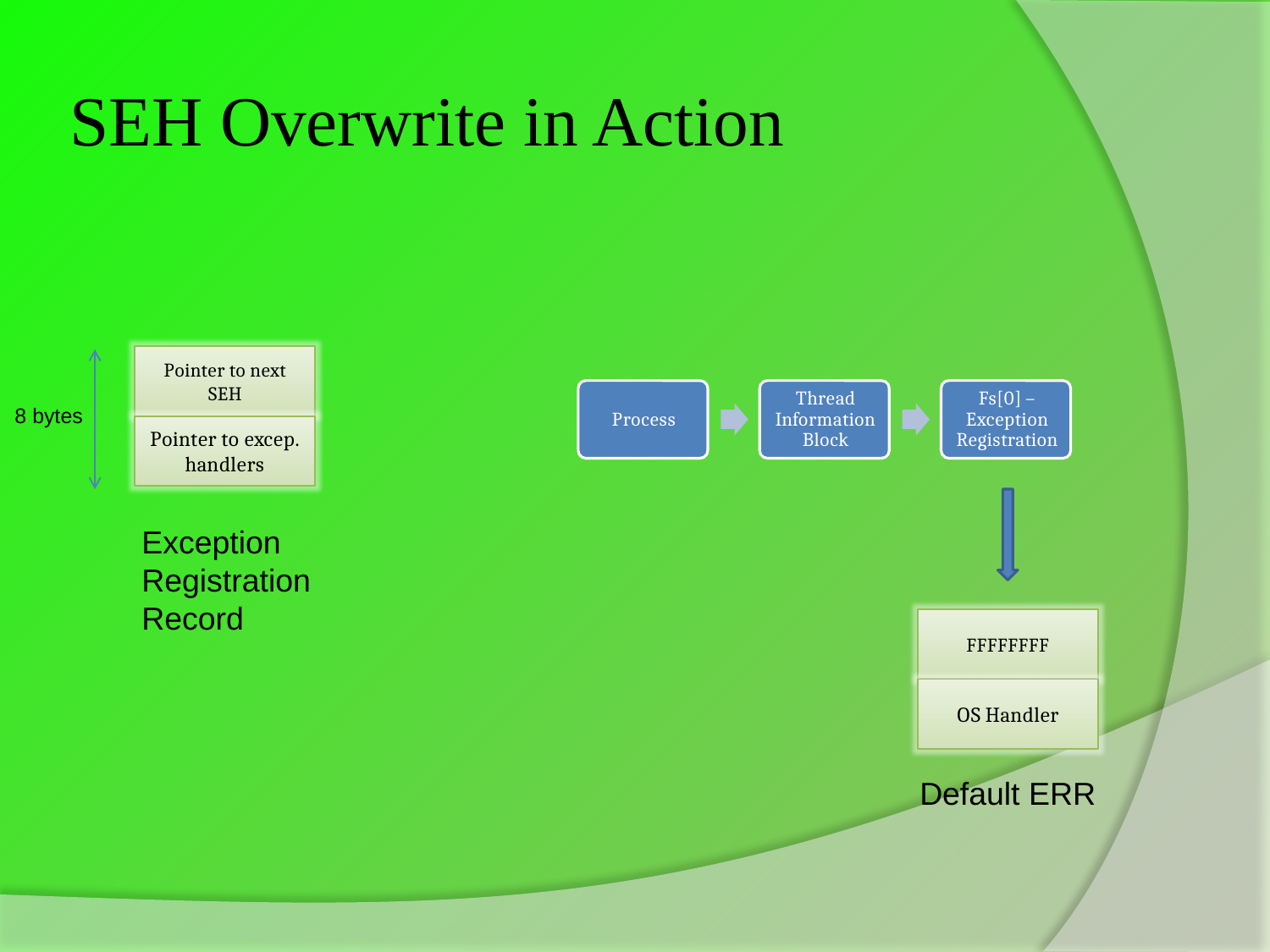

# SEH Overwrite in Action
Process

Thread Information Block

Fs[0] – Exception Registration
Pointer to next SEH
8 bytes
Pointer to excep. handlers

Exception
Registration
Record
FFFFFFFF
OS Handler
Default ERR